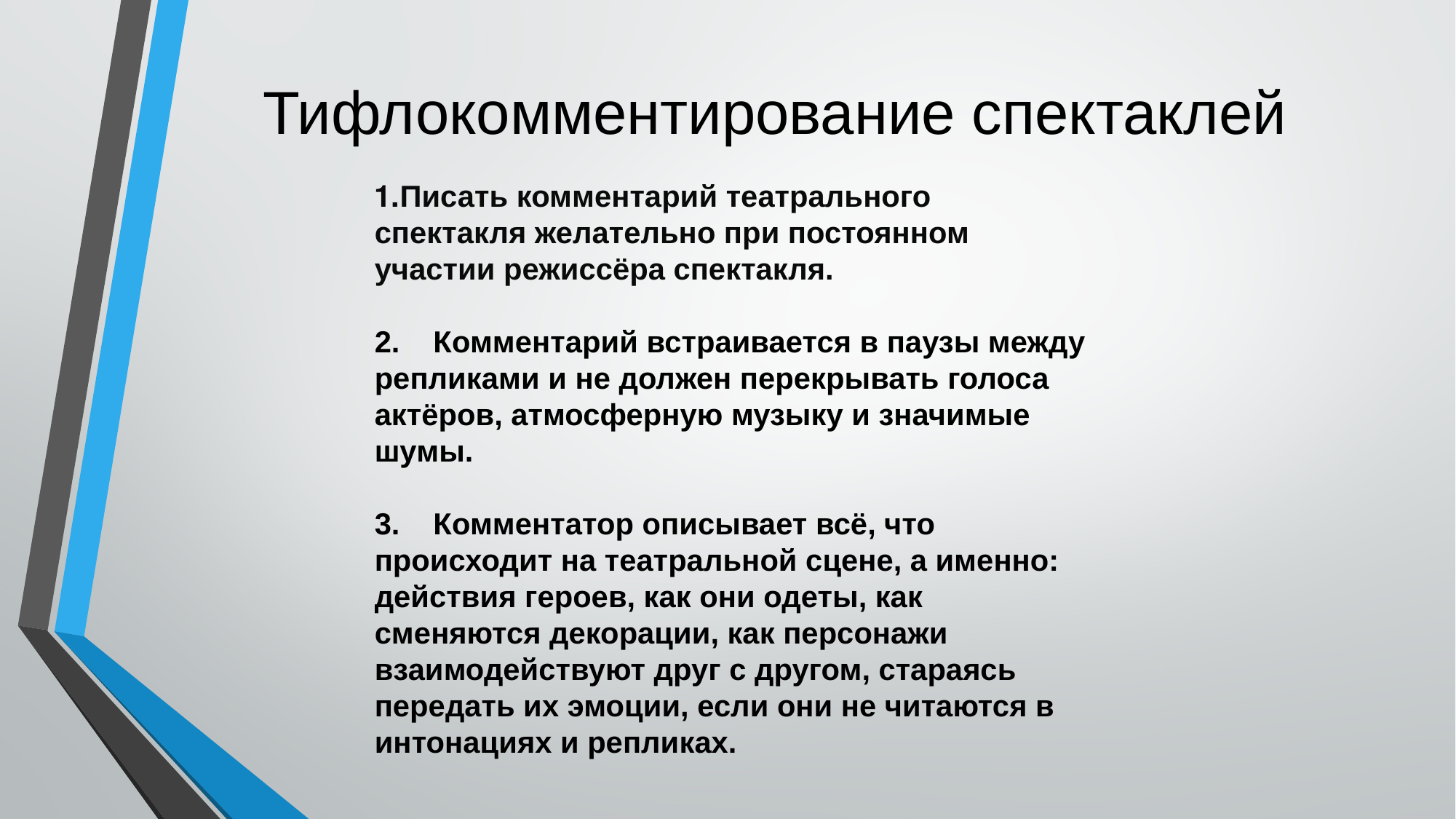

# Тифлокомментирование спектаклей
1.Писать комментарий театрального спектакля желательно при постоянном участии режиссёра спектакля.

2.    Комментарий встраивается в паузы между репликами и не должен перекрывать голоса актёров, атмосферную музыку и значимые шумы.
3.    Комментатор описывает всё, что происходит на театральной сцене, а именно:
действия героев, как они одеты, как сменяются декорации, как персонажи взаимодействуют друг с другом, стараясь передать их эмоции, если они не читаются в интонациях и репликах.